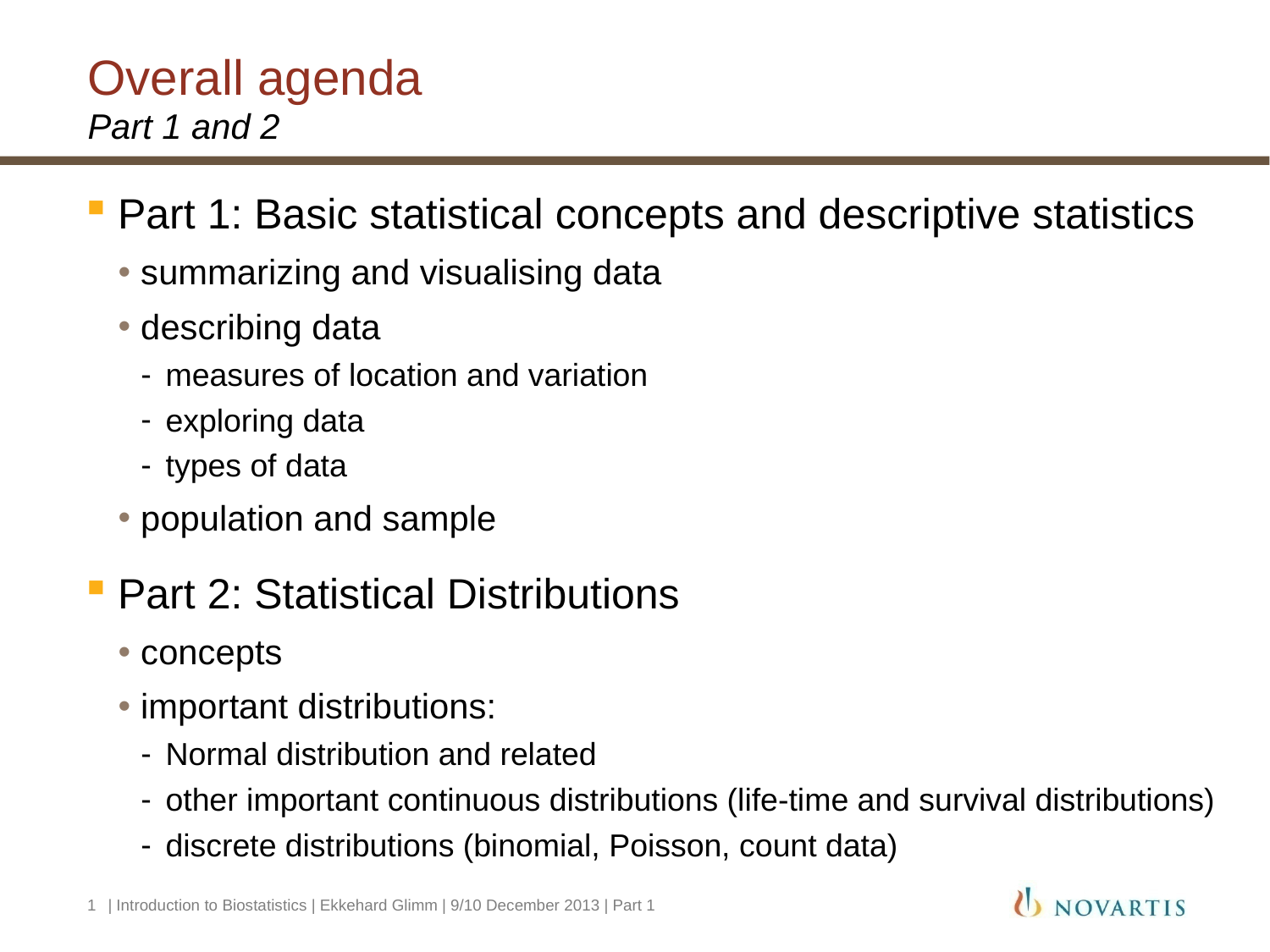

# Overall agenda
Part 1 and 2
Part 1: Basic statistical concepts and descriptive statistics
summarizing and visualising data
describing data
measures of location and variation
exploring data
types of data
population and sample
Part 2: Statistical Distributions
concepts
important distributions:
Normal distribution and related
other important continuous distributions (life-time and survival distributions)
discrete distributions (binomial, Poisson, count data)

1
| Introduction to Biostatistics | Ekkehard Glimm | 9/10 December 2013 | Part 1